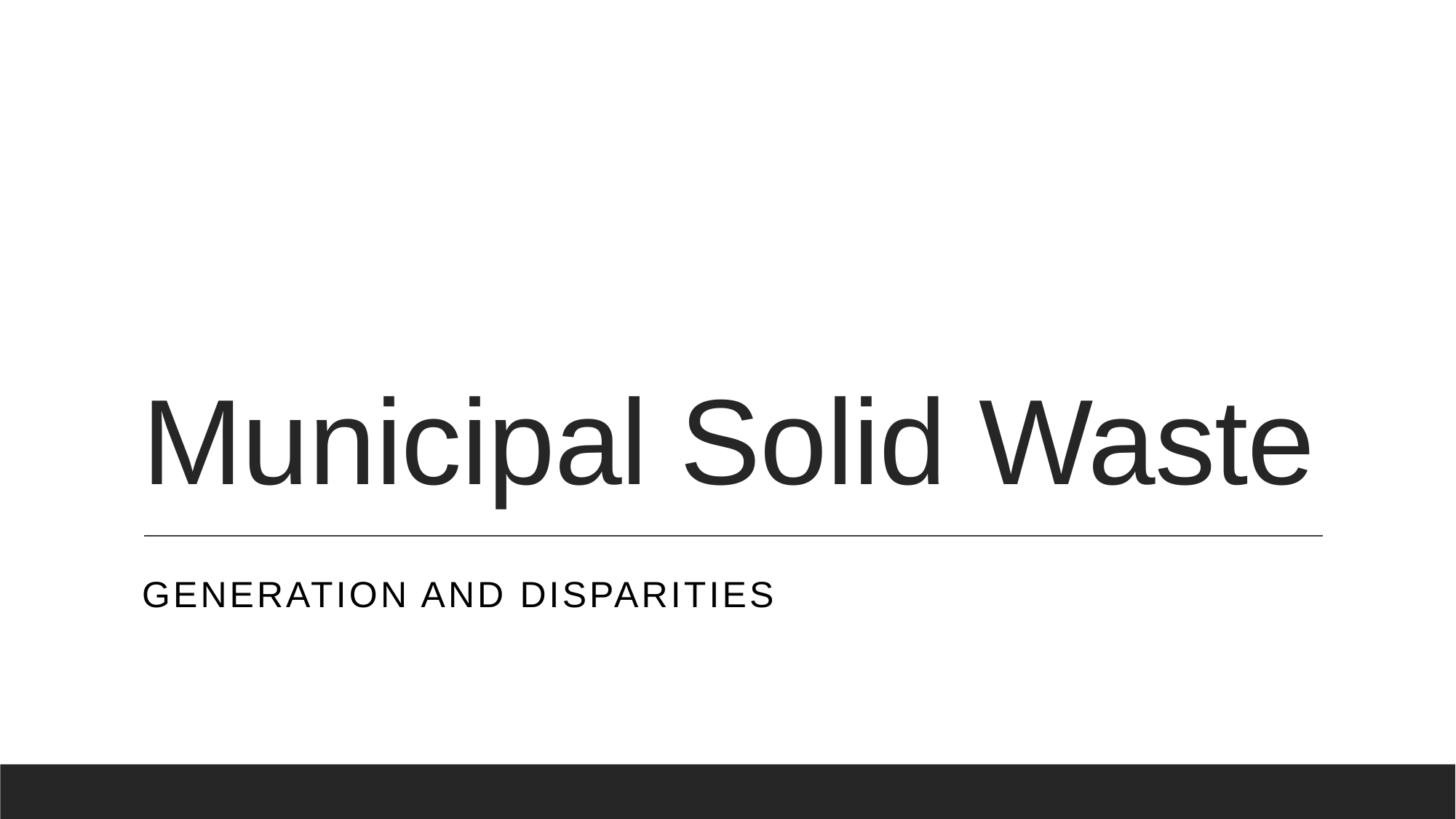

# Municipal Solid Waste
Generation and disparities